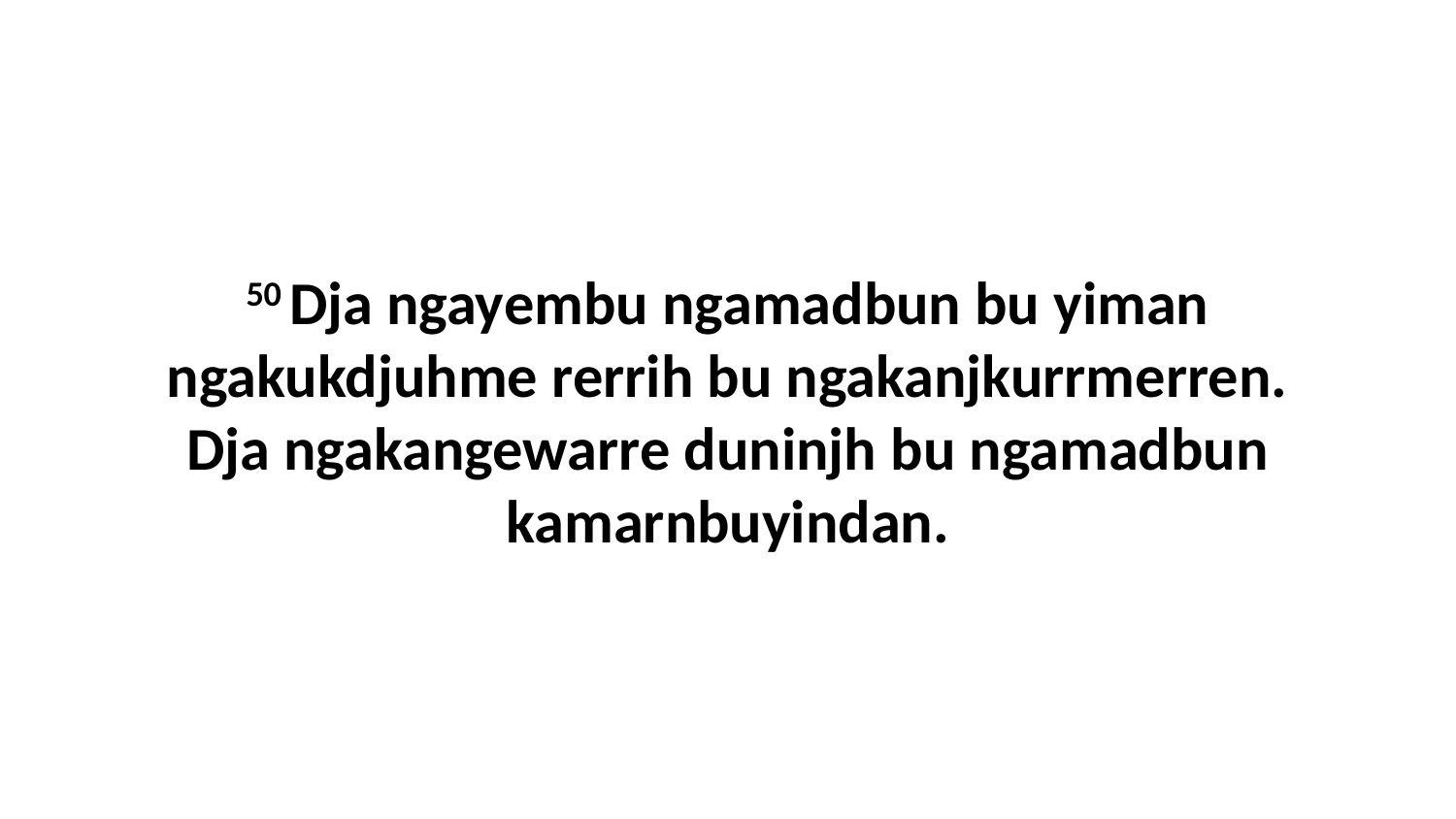

50 Dja ngayembu ngamadbun bu yiman ngakukdjuhme rerrih bu ngakanjkurrmerren. Dja ngakangewarre duninjh bu ngamadbun kamarnbuyindan.